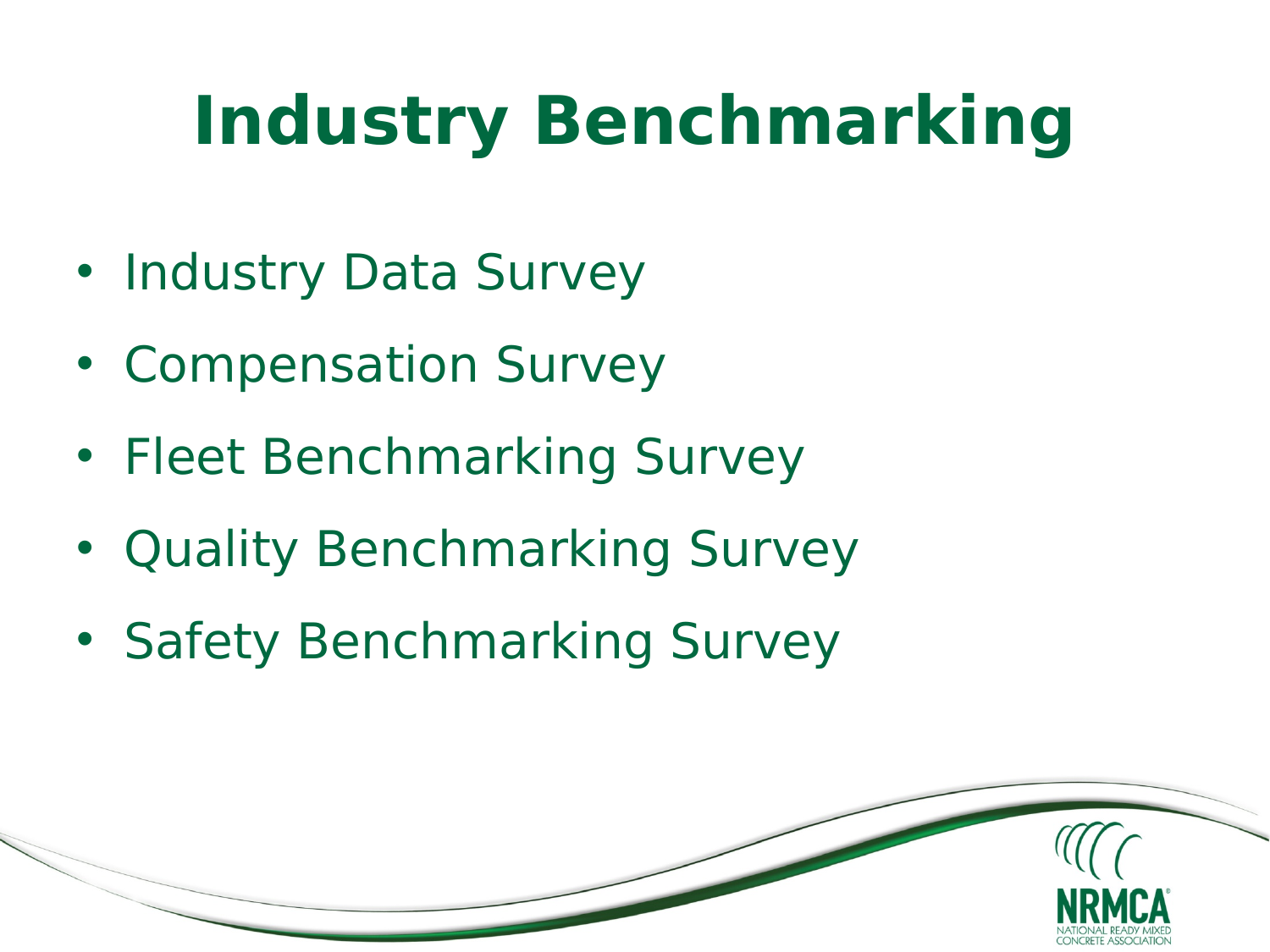

# Industry Benchmarking
Industry Data Survey
Compensation Survey
Fleet Benchmarking Survey
Quality Benchmarking Survey
Safety Benchmarking Survey